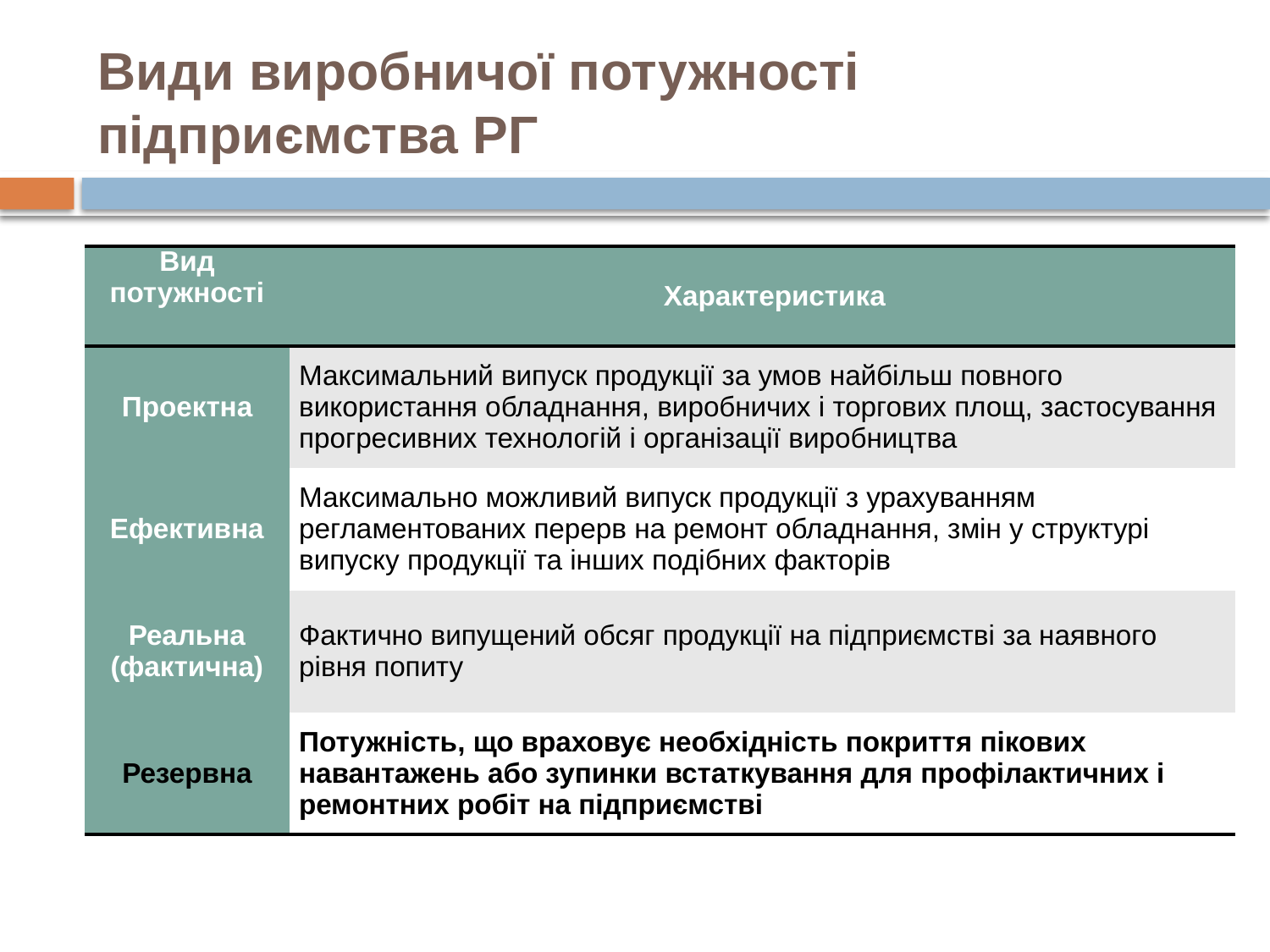

# Види виробничої потужності підприємства РГ
| Вид потужності | Характеристика |
| --- | --- |
| Проектна | Максимальний випуск продукції за умов найбільш повного використання обладнання, виробничих і торгових площ, застосування прогресивних технологій і організації виробництва |
| Ефективна | Максимально можливий випуск продукції з урахуванням регламентованих перерв на ремонт обладнання, змін у структурі випуску продукції та інших подібних факторів |
| Реальна (фактична) | Фактично випущений обсяг продукції на підприємстві за наявного рівня попиту |
| Резервна | Потужність, що враховує необхідність покриття пікових навантажень або зупинки встаткування для профілактичних і ремонтних робіт на підприємстві |